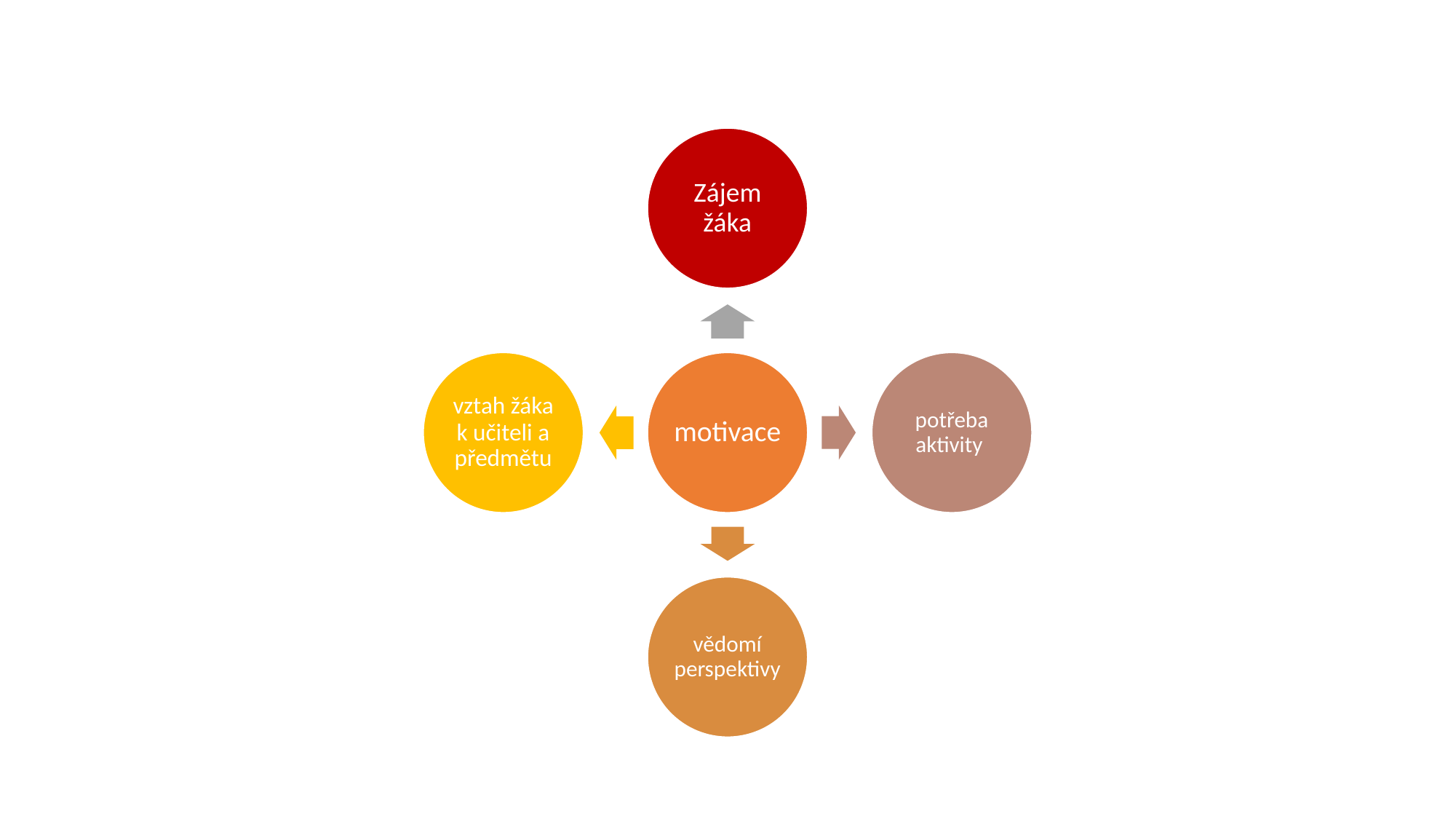

#
motivace

Zájem žáka

potřeba aktivity

vědomí perspektivy

vztah žáka k učiteli a předmětu